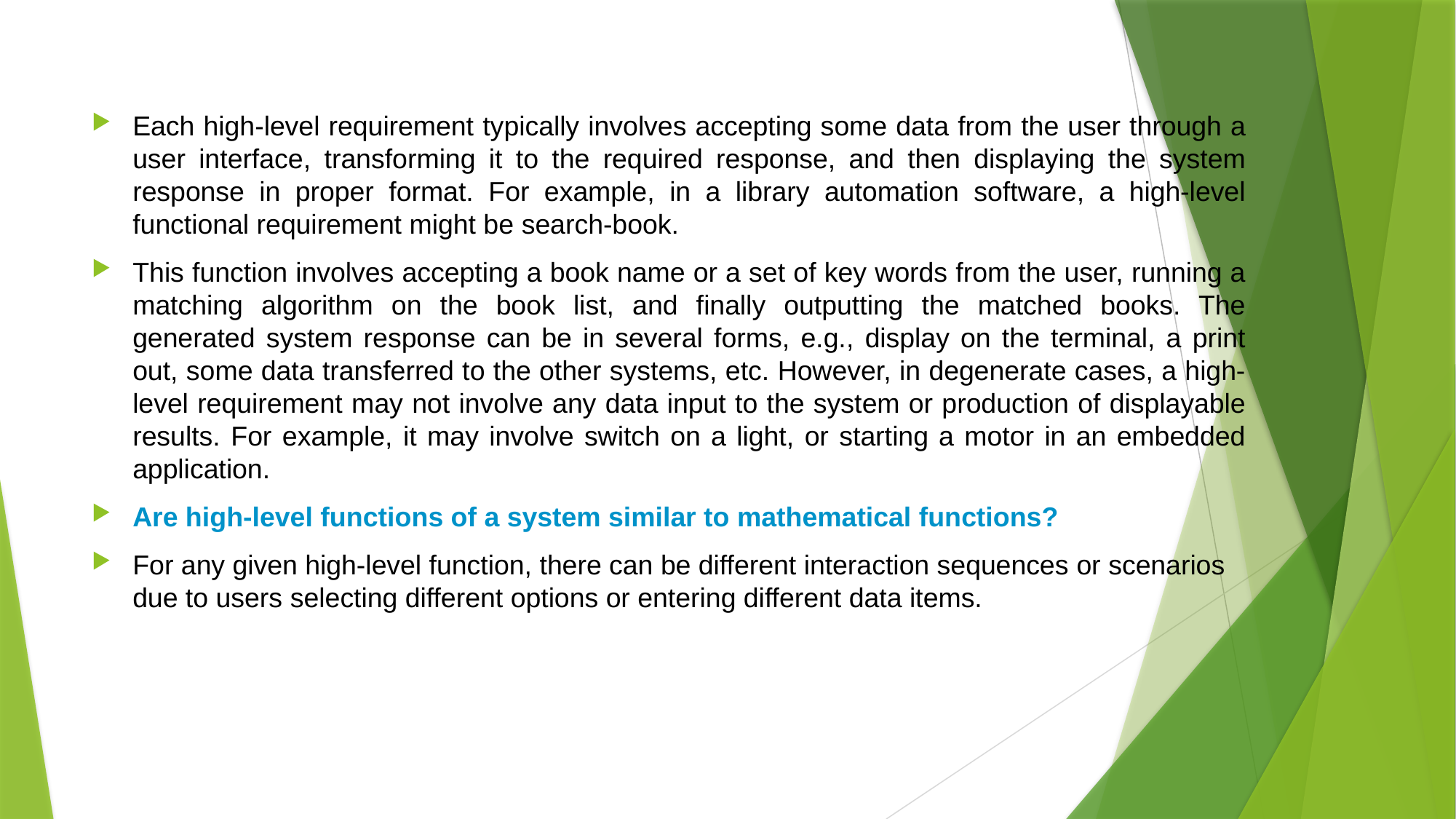

Each high-level requirement typically involves accepting some data from the user through a user interface, transforming it to the required response, and then displaying the system response in proper format. For example, in a library automation software, a high-level functional requirement might be search-book.
This function involves accepting a book name or a set of key words from the user, running a matching algorithm on the book list, and finally outputting the matched books. The generated system response can be in several forms, e.g., display on the terminal, a print out, some data transferred to the other systems, etc. However, in degenerate cases, a high-level requirement may not involve any data input to the system or production of displayable results. For example, it may involve switch on a light, or starting a motor in an embedded application.
Are high-level functions of a system similar to mathematical functions?
For any given high-level function, there can be different interaction sequences or scenarios due to users selecting different options or entering different data items.